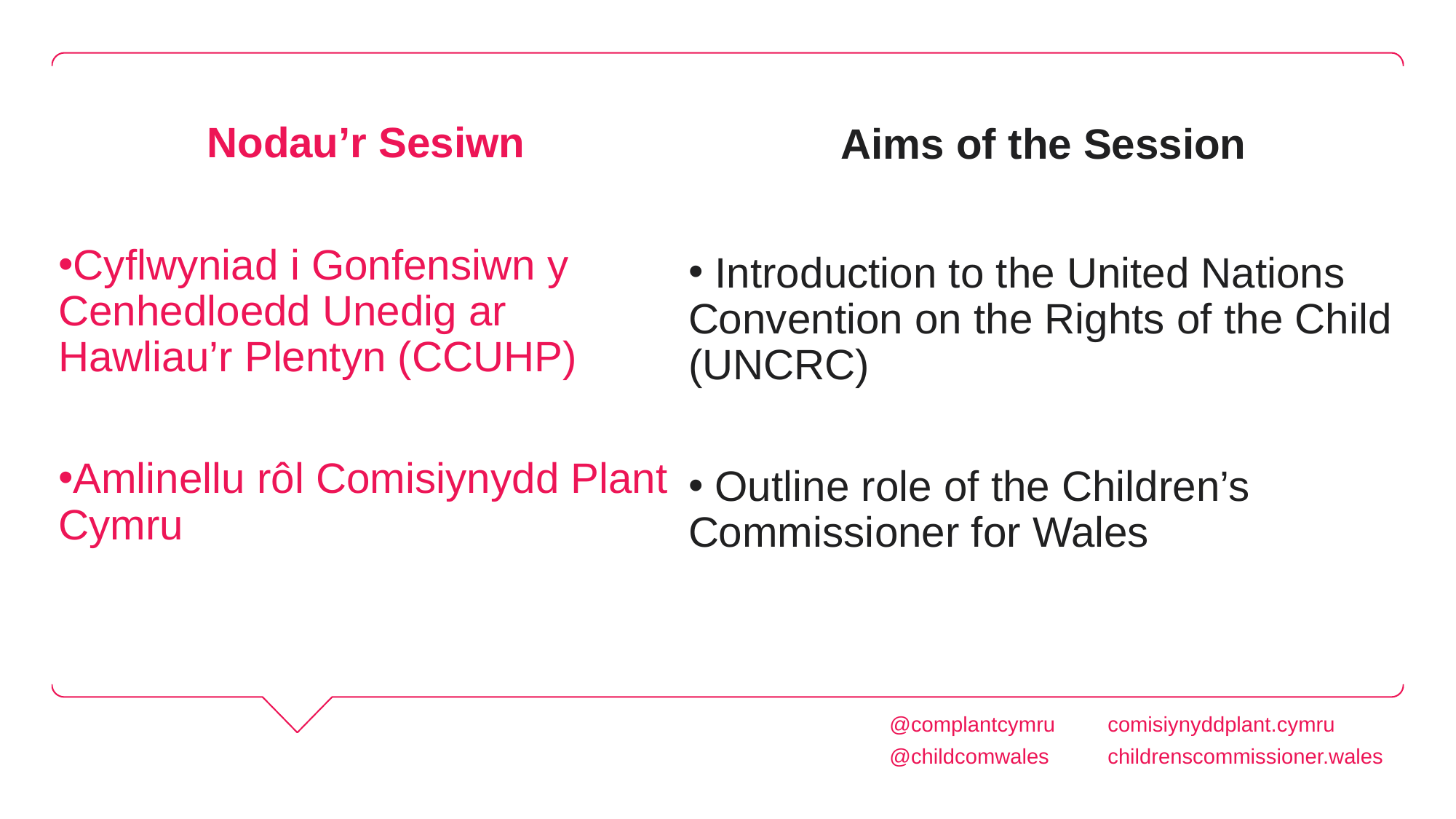

Aims of the Session

 Introduction to the United Nations Convention on the Rights of the Child (UNCRC)

 Outline role of the Children’s Commissioner for Wales
Nodau’r Sesiwn

Cyflwyniad i Gonfensiwn y Cenhedloedd Unedig ar Hawliau’r Plentyn (CCUHP)

Amlinellu rôl Comisiynydd Plant Cymru